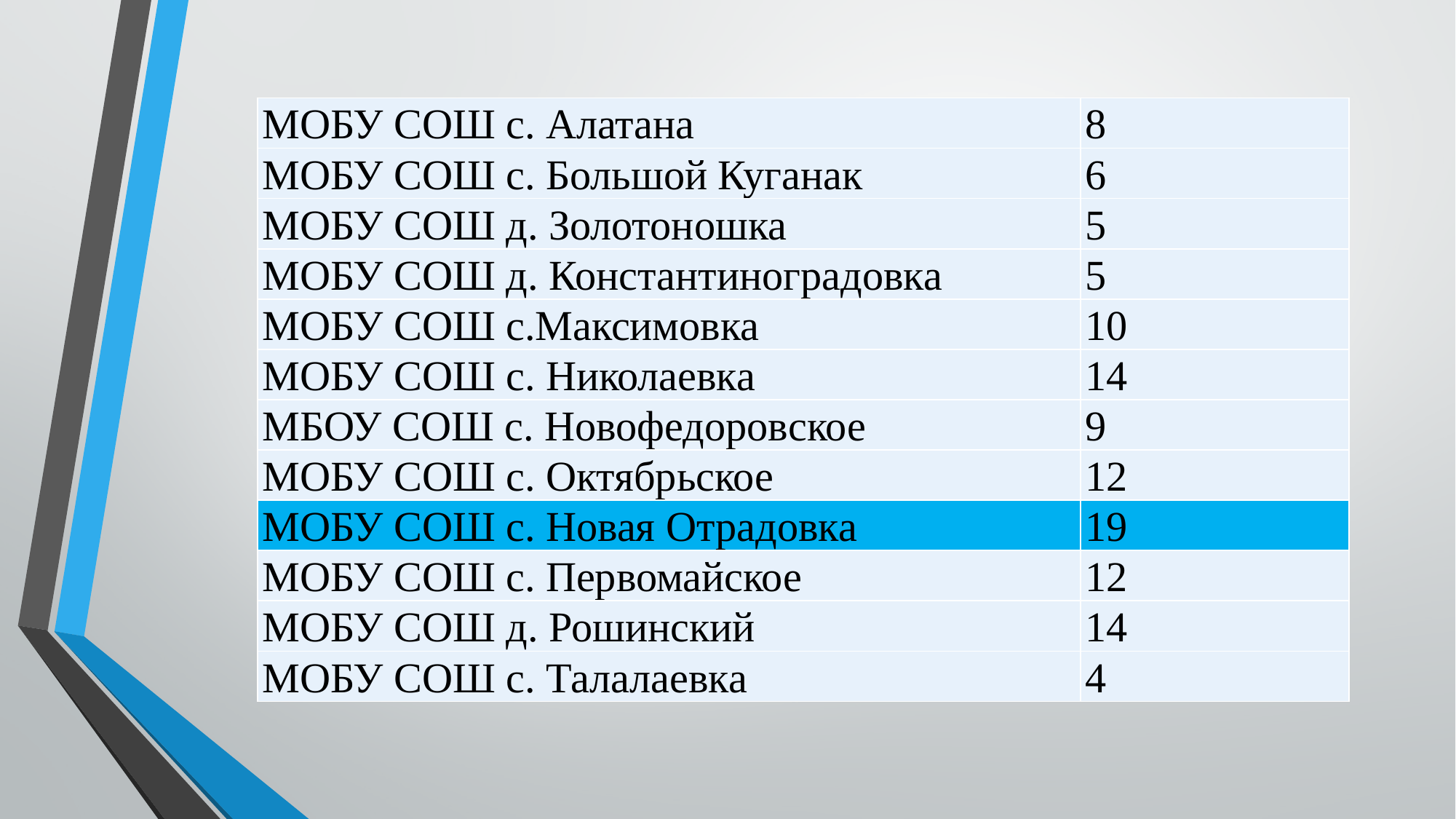

| МОБУ СОШ с. Алатана | 8 |
| --- | --- |
| МОБУ СОШ с. Большой Куганак | 6 |
| МОБУ СОШ д. Золотоношка | 5 |
| МОБУ СОШ д. Константиноградовка | 5 |
| МОБУ СОШ с.Максимовка | 10 |
| МОБУ СОШ с. Николаевка | 14 |
| МБОУ СОШ с. Новофедоровское | 9 |
| МОБУ СОШ с. Октябрьское | 12 |
| МОБУ СОШ с. Новая Отрадовка | 19 |
| МОБУ СОШ с. Первомайское | 12 |
| МОБУ СОШ д. Рошинский | 14 |
| МОБУ СОШ с. Талалаевка | 4 |